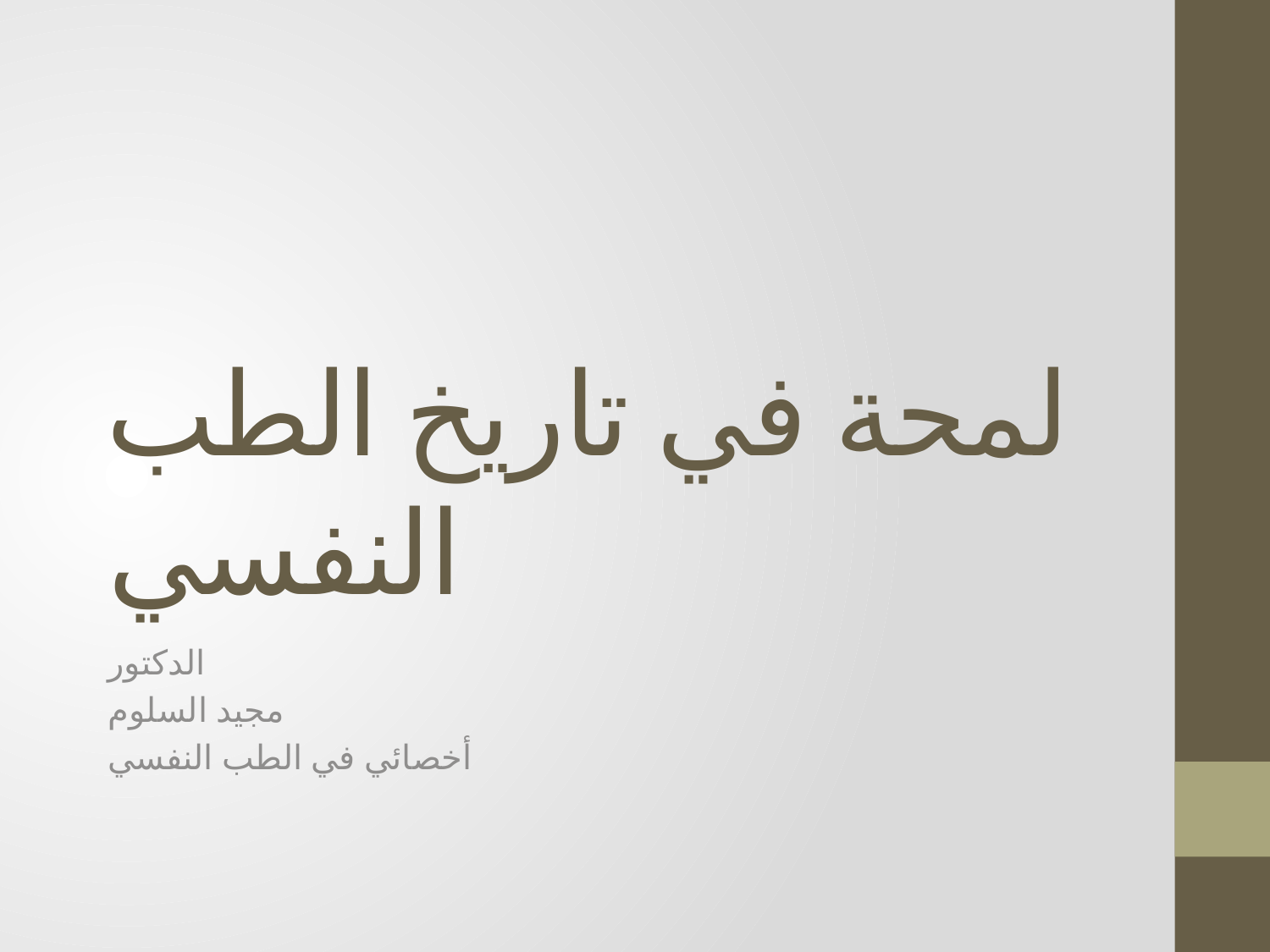

# لمحة في تاريخ الطب النفسي
الدكتور
مجيد السلوم
أخصائي في الطب النفسي